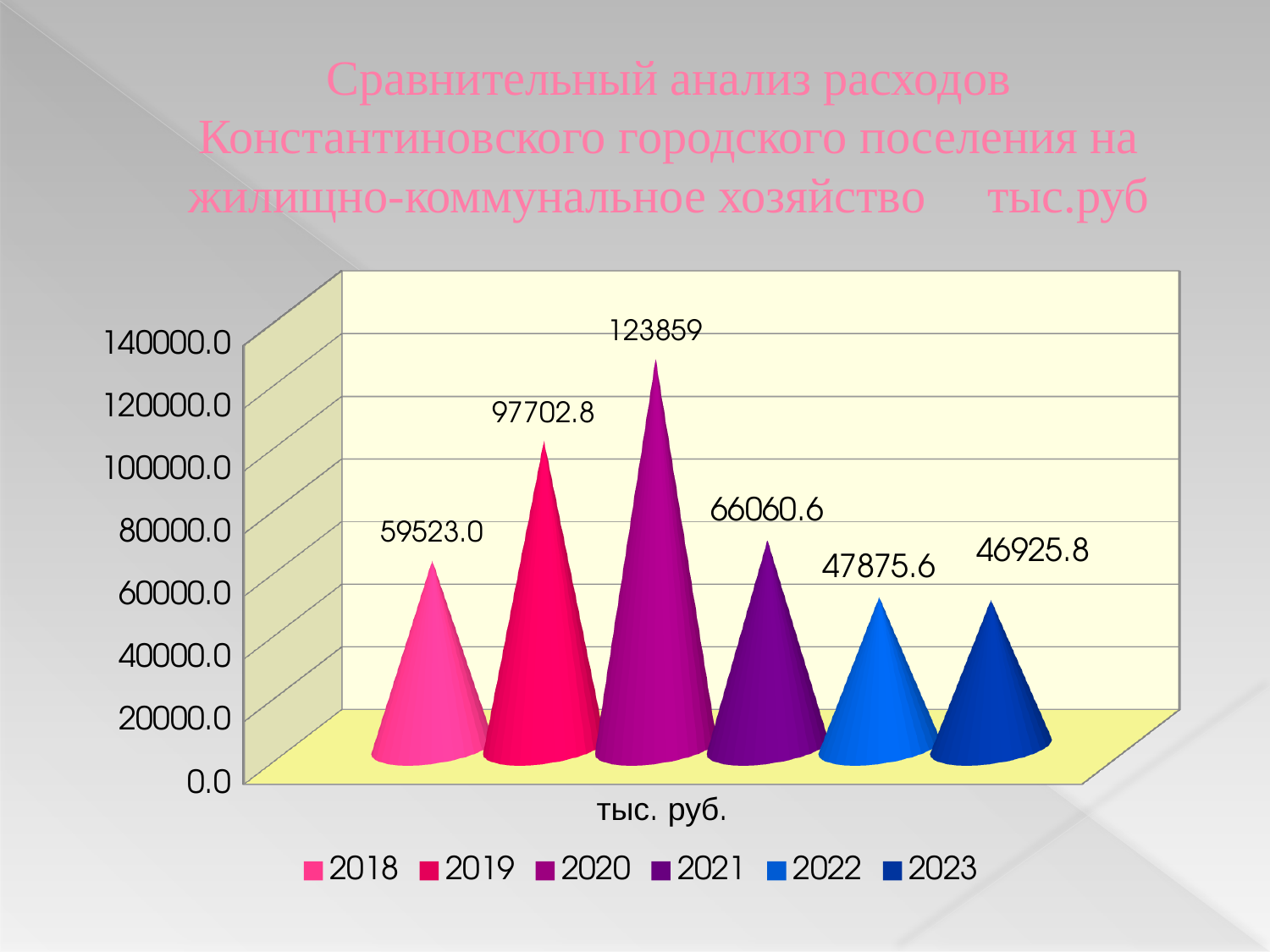

# Сравнительный анализ расходов Константиновского городского поселения на жилищно-коммунальное хозяйство     тыс.руб

[unsupported chart]